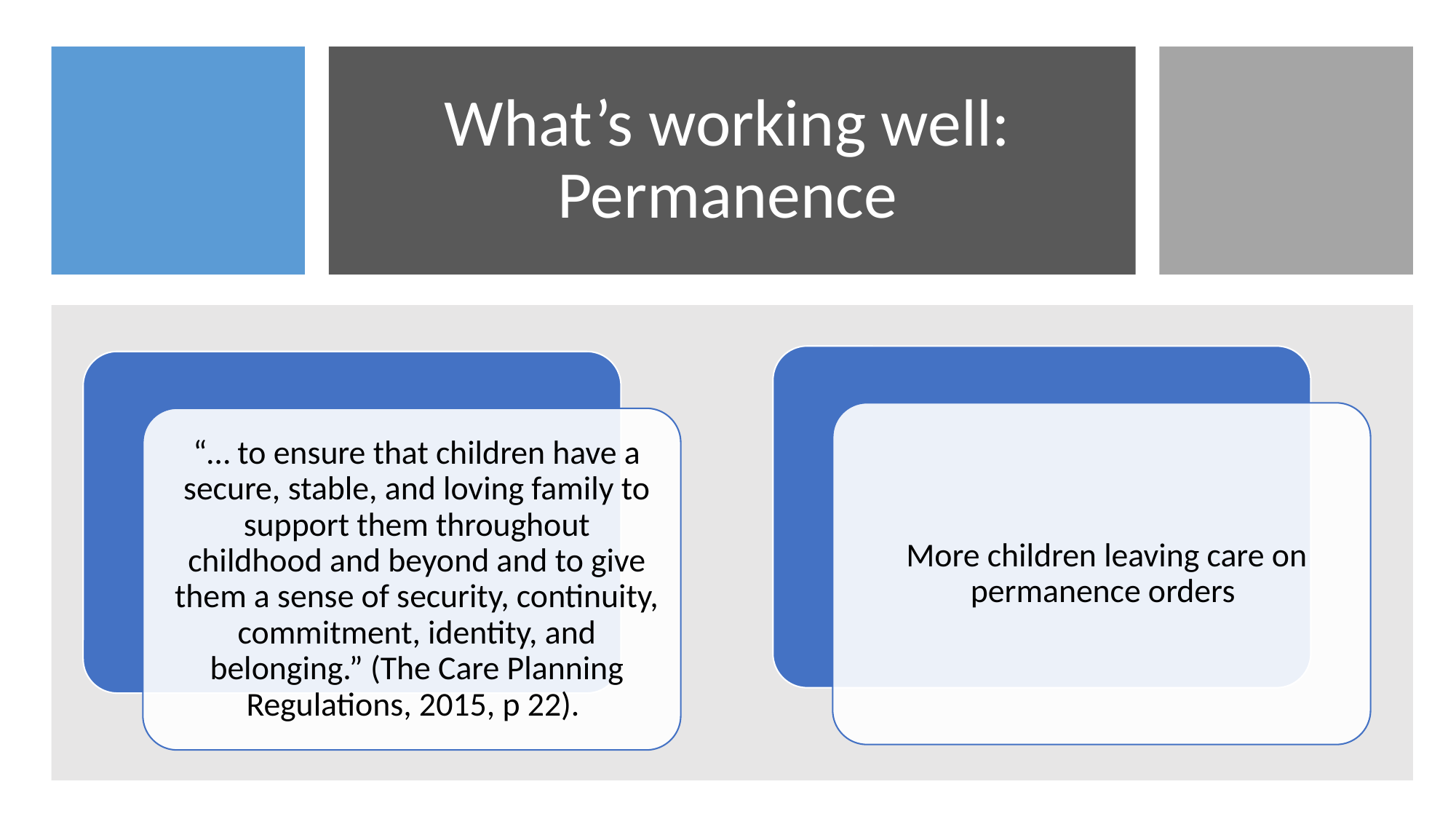

# What’s working well: Permanence
More children leaving care on permanence orders
“… to ensure that children have a secure, stable, and loving family to support them throughout childhood and beyond and to give them a sense of security, continuity, commitment, identity, and belonging.” (The Care Planning Regulations, 2015, p 22).